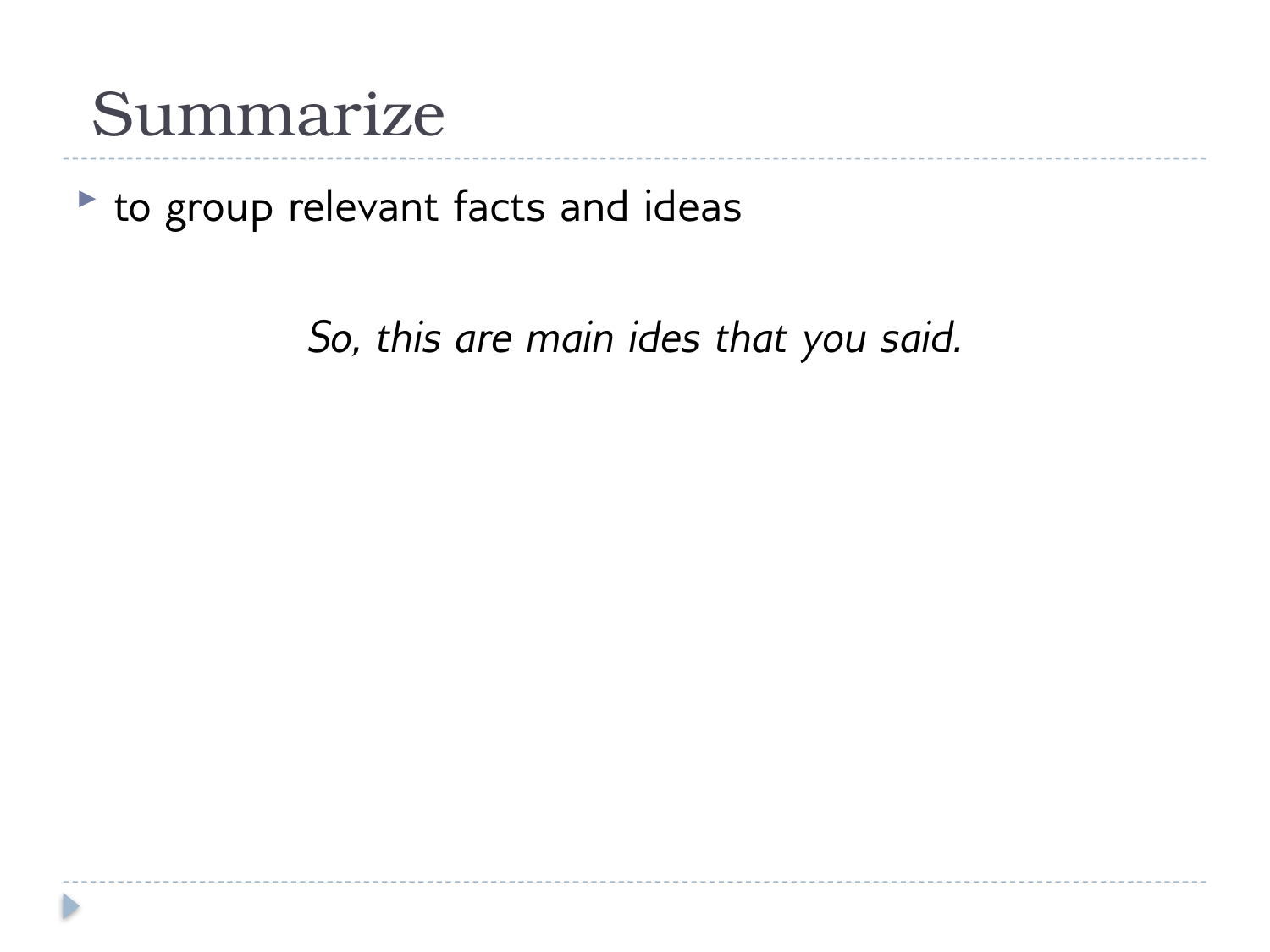

# Summarize
to group relevant facts and ideas

So, this are main ides that you said.